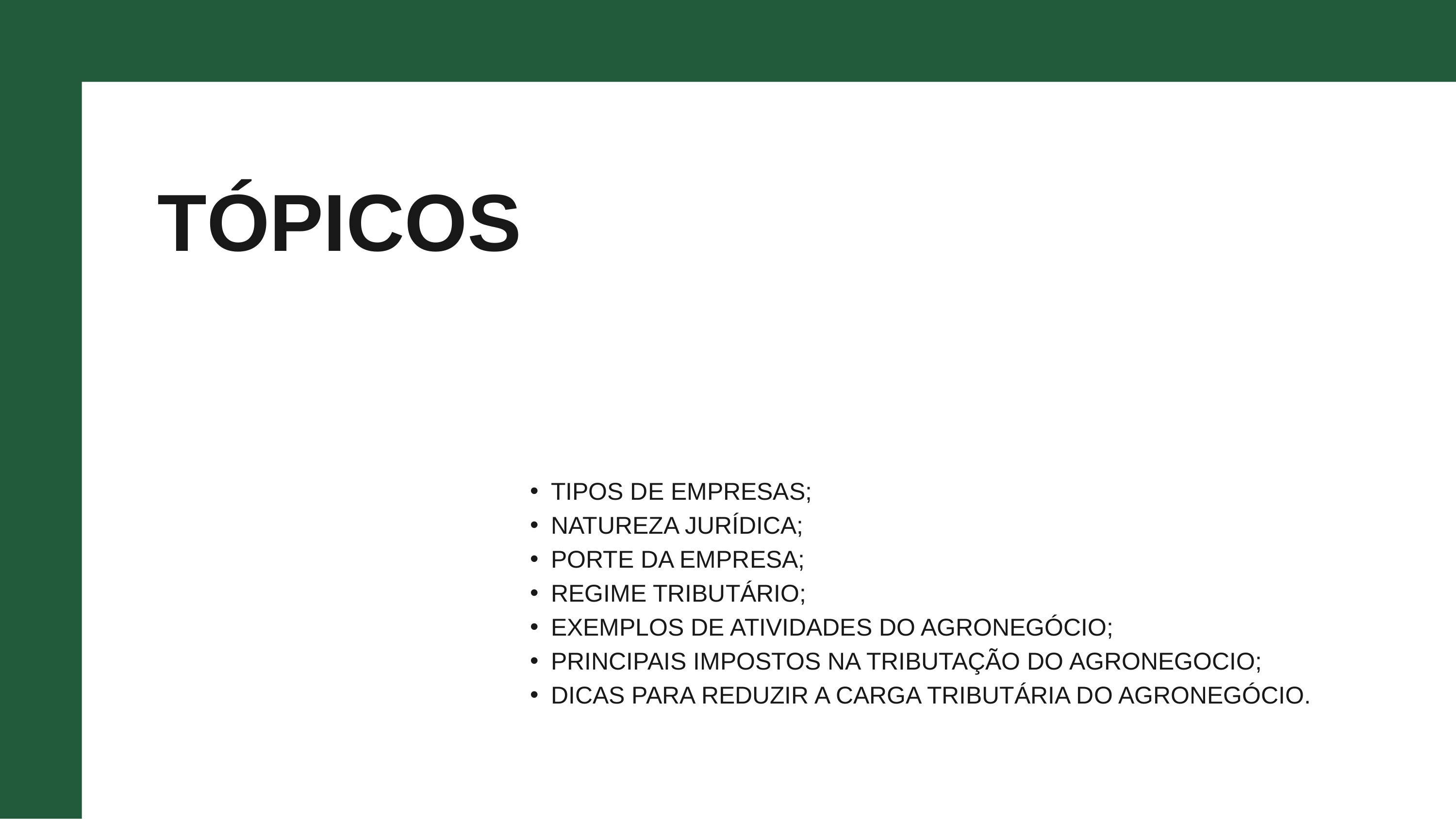

TÓPICOS
TIPOS DE EMPRESAS;
NATUREZA JURÍDICA;
PORTE DA EMPRESA;
REGIME TRIBUTÁRIO;
EXEMPLOS DE ATIVIDADES DO AGRONEGÓCIO;
PRINCIPAIS IMPOSTOS NA TRIBUTAÇÃO DO AGRONEGOCIO;
DICAS PARA REDUZIR A CARGA TRIBUTÁRIA DO AGRONEGÓCIO.